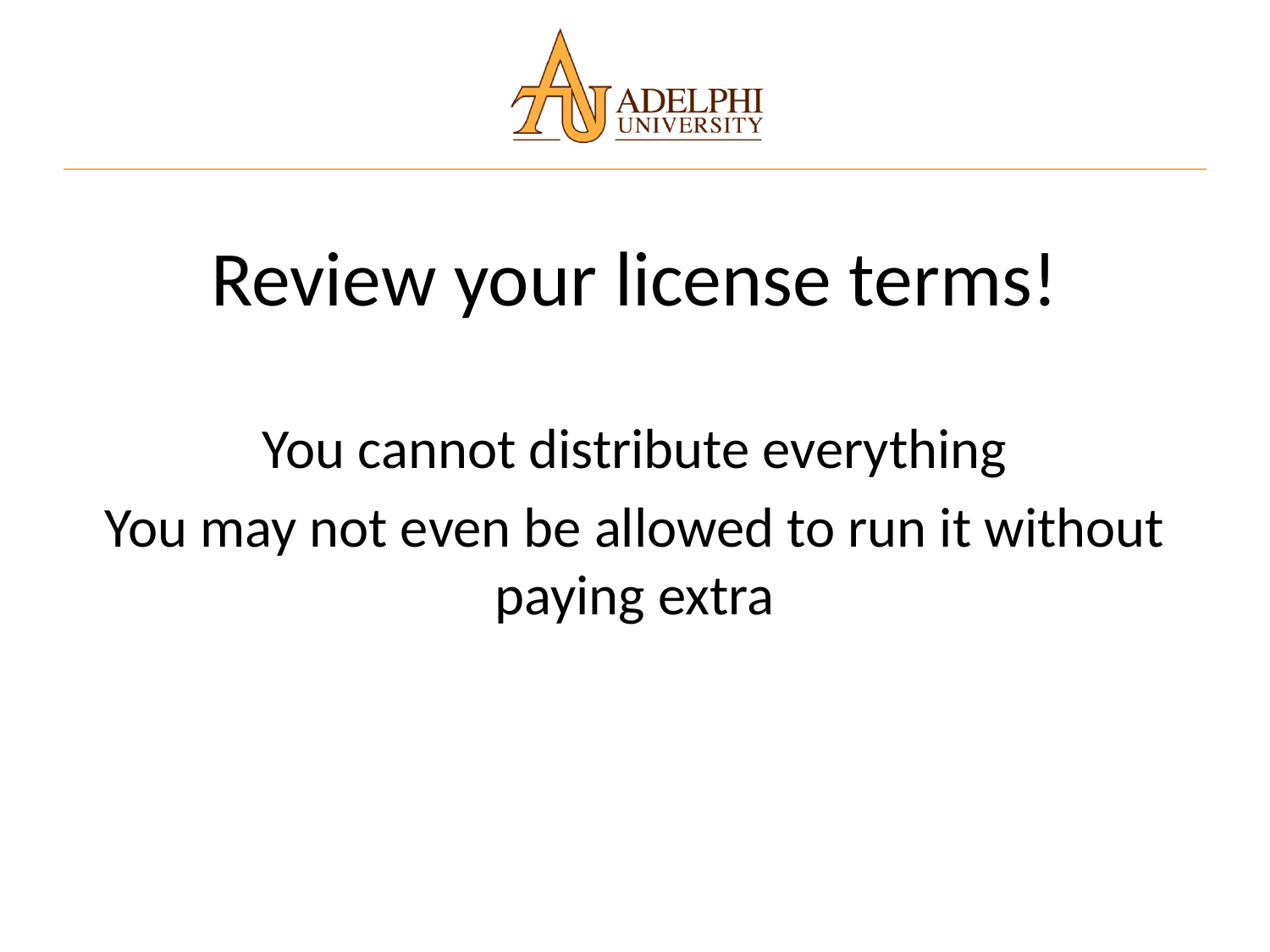

Review your license terms!

You cannot distribute everything
You may not even be allowed to run it without paying extra